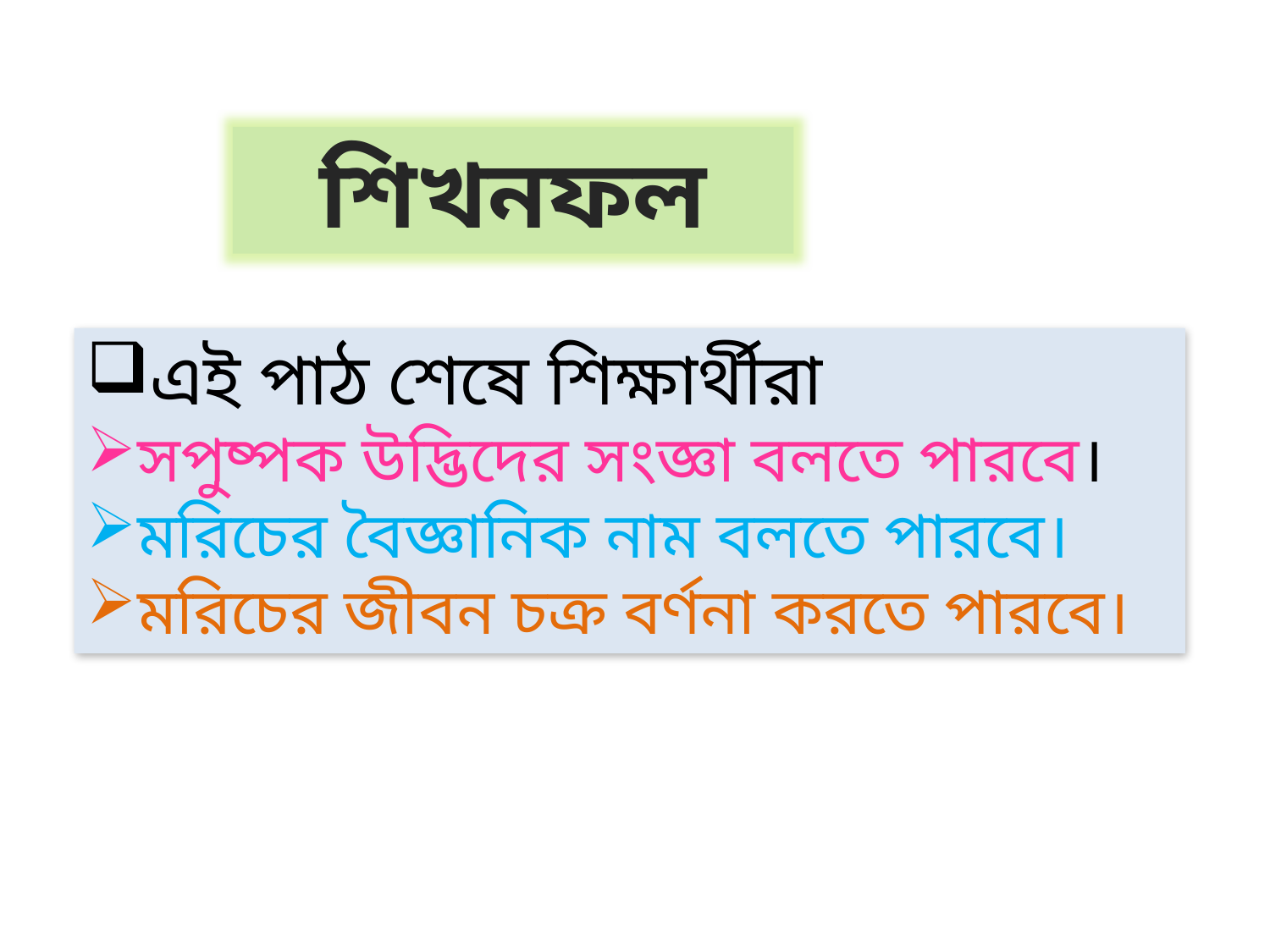

শিখনফল
এই পাঠ শেষে শিক্ষার্থীরা
সপুষ্পক উদ্ভিদের সংজ্ঞা বলতে পারবে।
মরিচের বৈজ্ঞানিক নাম বলতে পারবে।
মরিচের জীবন চক্র বর্ণনা করতে পারবে।